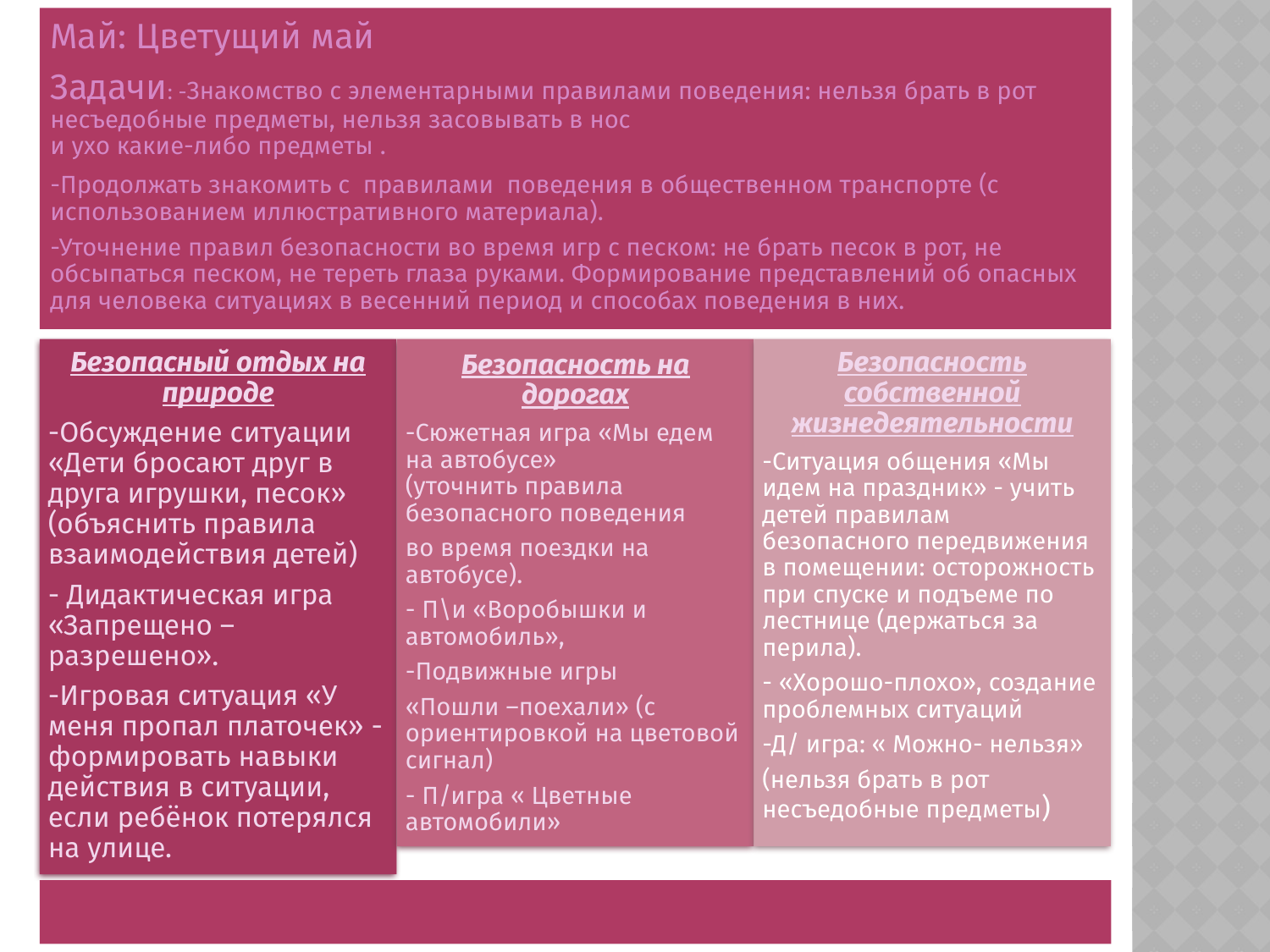

Май: Цветущий май
Задачи: -Знакомство с элементарными правилами поведения: нельзя брать в рот несъедобные предметы, нельзя засовывать в нос
и ухо какие-либо предметы .
-Продолжать знакомить с  правилами  поведения в общественном транспорте (с использованием иллюстративного материала).
-Уточнение правил безопасности во время игр с песком: не брать песок в рот, не обсыпаться песком, не тереть глаза руками. Формирование представлений об опасных для человека ситуациях в весенний период и способах поведения в них.
Безопасный отдых на природе
-Обсуждение ситуации «Дети бросают друг в друга игрушки, песок» (объяснить правила взаимодействия детей)
- Дидактическая игра «Запрещено – разрешено».
-Игровая ситуация «У меня пропал платочек» - формировать навыки  действия в ситуации, если ребёнок потерялся на улице.

Безопасность на дорогах
-Сюжетная игра «Мы едем на автобусе»
(уточнить правила безопасного поведения
во время поездки на автобусе).
- П\и «Воробышки и автомобиль»,
-Подвижные игры
«Пошли –поехали» (с ориентировкой на цветовой сигнал)
- П/игра « Цветные автомобили»
Безопасность собственной жизнедеятельности
-Ситуация общения «Мы идем на праздник» - учить детей правилам безопасного передвижения в помещении: осторожность  при спуске и подъеме по лестнице (держаться за перила).
- «Хорошо-плохо», создание проблемных ситуаций
-Д/ игра: « Можно- нельзя»
(нельзя брать в рот несъедобные предметы)